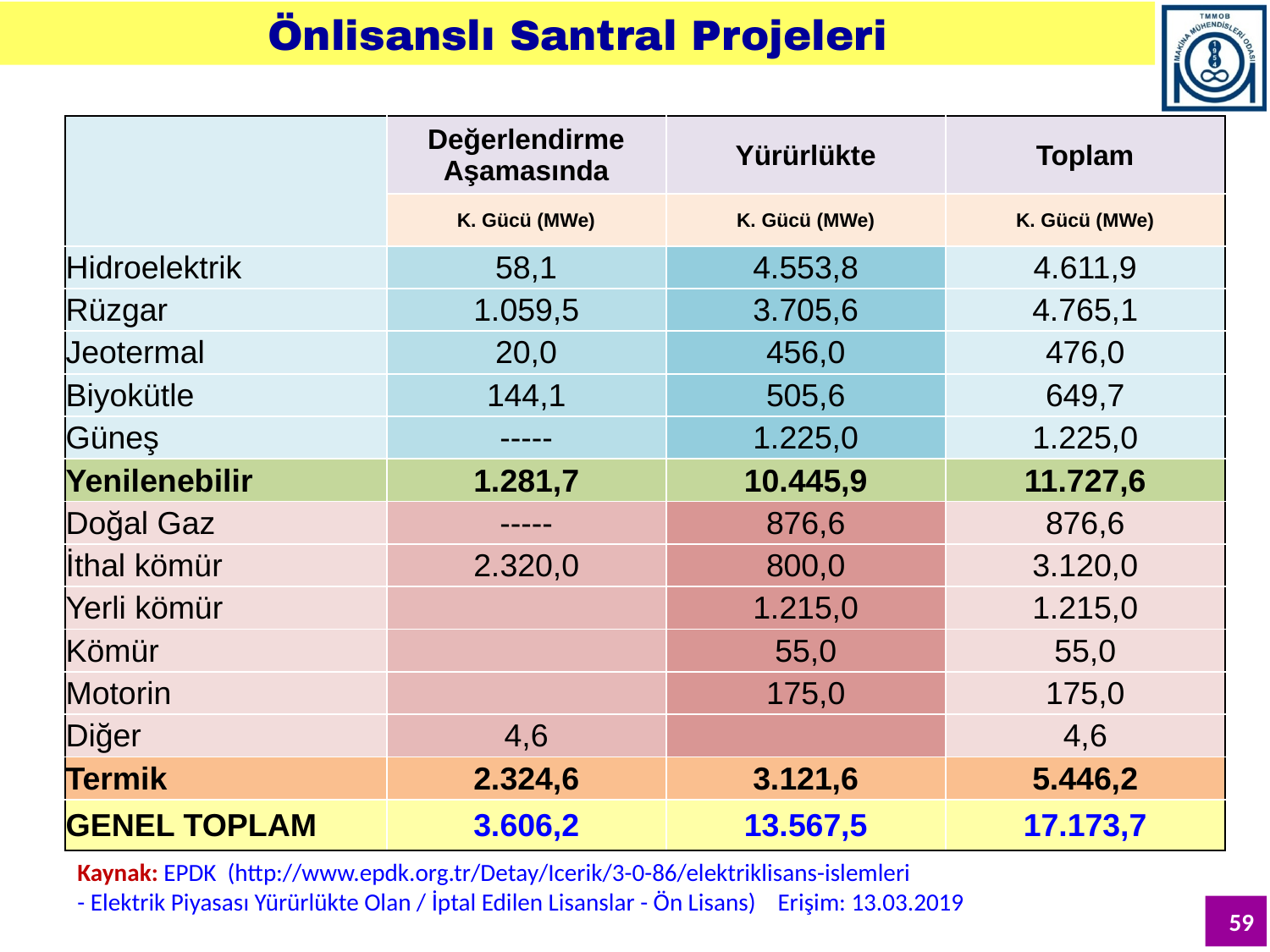

Önlisanslı Santral Projeleri
|  | Değerlendirme Aşamasında | Yürürlükte | Toplam |
| --- | --- | --- | --- |
|  | K. Gücü (MWe) | K. Gücü (MWe) | K. Gücü (MWe) |
| Hidroelektrik | 58,1 | 4.553,8 | 4.611,9 |
| Rüzgar | 1.059,5 | 3.705,6 | 4.765,1 |
| Jeotermal | 20,0 | 456,0 | 476,0 |
| Biyokütle | 144,1 | 505,6 | 649,7 |
| Güneş | ----- | 1.225,0 | 1.225,0 |
| Yenilenebilir | 1.281,7 | 10.445,9 | 11.727,6 |
| Doğal Gaz | ----- | 876,6 | 876,6 |
| İthal kömür | 2.320,0 | 800,0 | 3.120,0 |
| Yerli kömür |  | 1.215,0 | 1.215,0 |
| Kömür |  | 55,0 | 55,0 |
| Motorin |  | 175,0 | 175,0 |
| Diğer | 4,6 |  | 4,6 |
| Termik | 2.324,6 | 3.121,6 | 5.446,2 |
| GENEL TOPLAM | 3.606,2 | 13.567,5 | 17.173,7 |
Kaynak: EPDK  (http://www.epdk.org.tr/Detay/Icerik/3-0-86/elektriklisans-islemleri
- Elektrik Piyasası Yürürlükte Olan / İptal Edilen Lisanslar - Ön Lisans)    Erişim: 13.03.2019
59